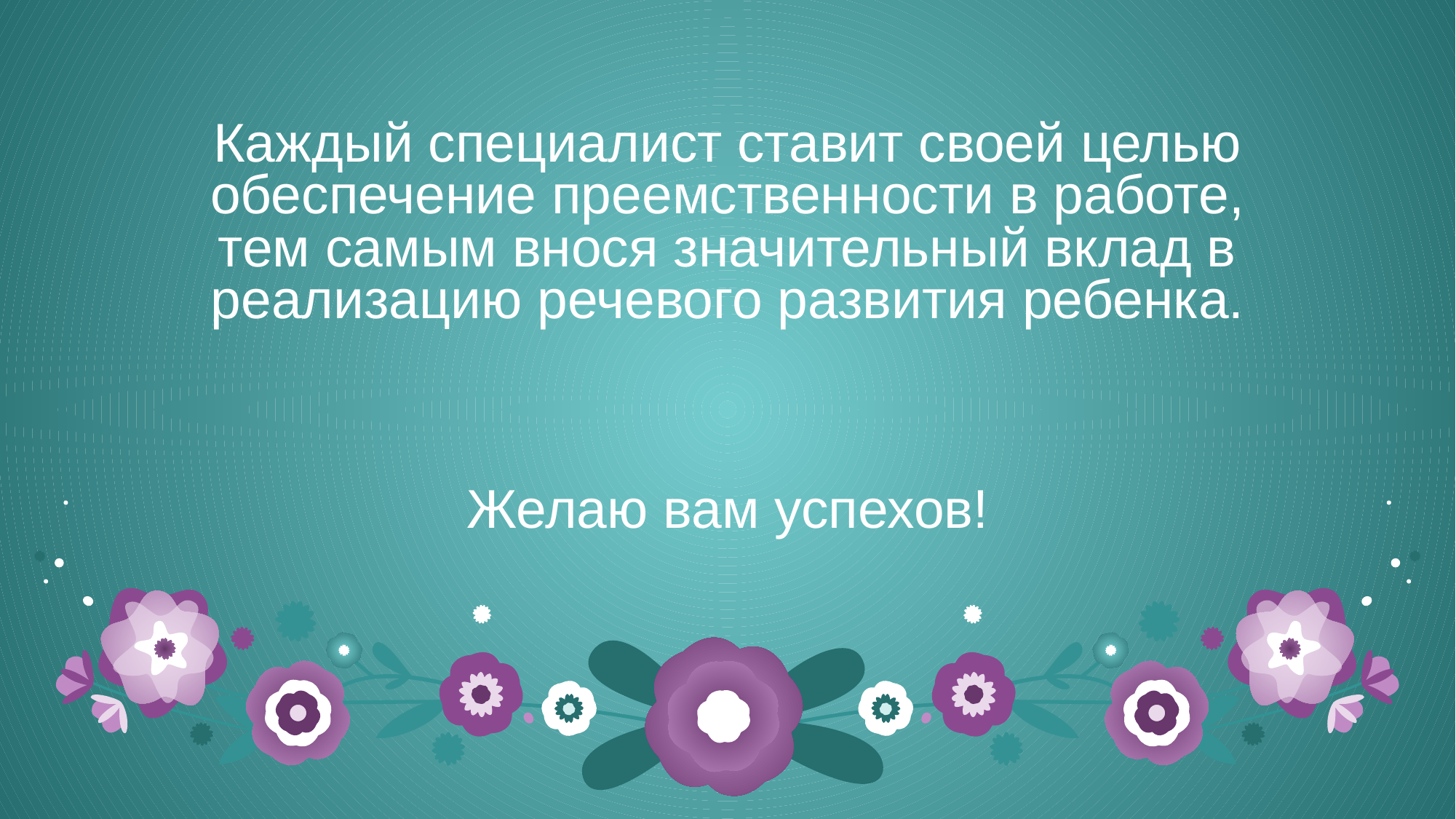

# Каждый специалист ставит своей целью обеспечение преемственности в работе, тем самым внося значительный вклад в реализацию речевого развития ребенка. Желаю вам успехов!